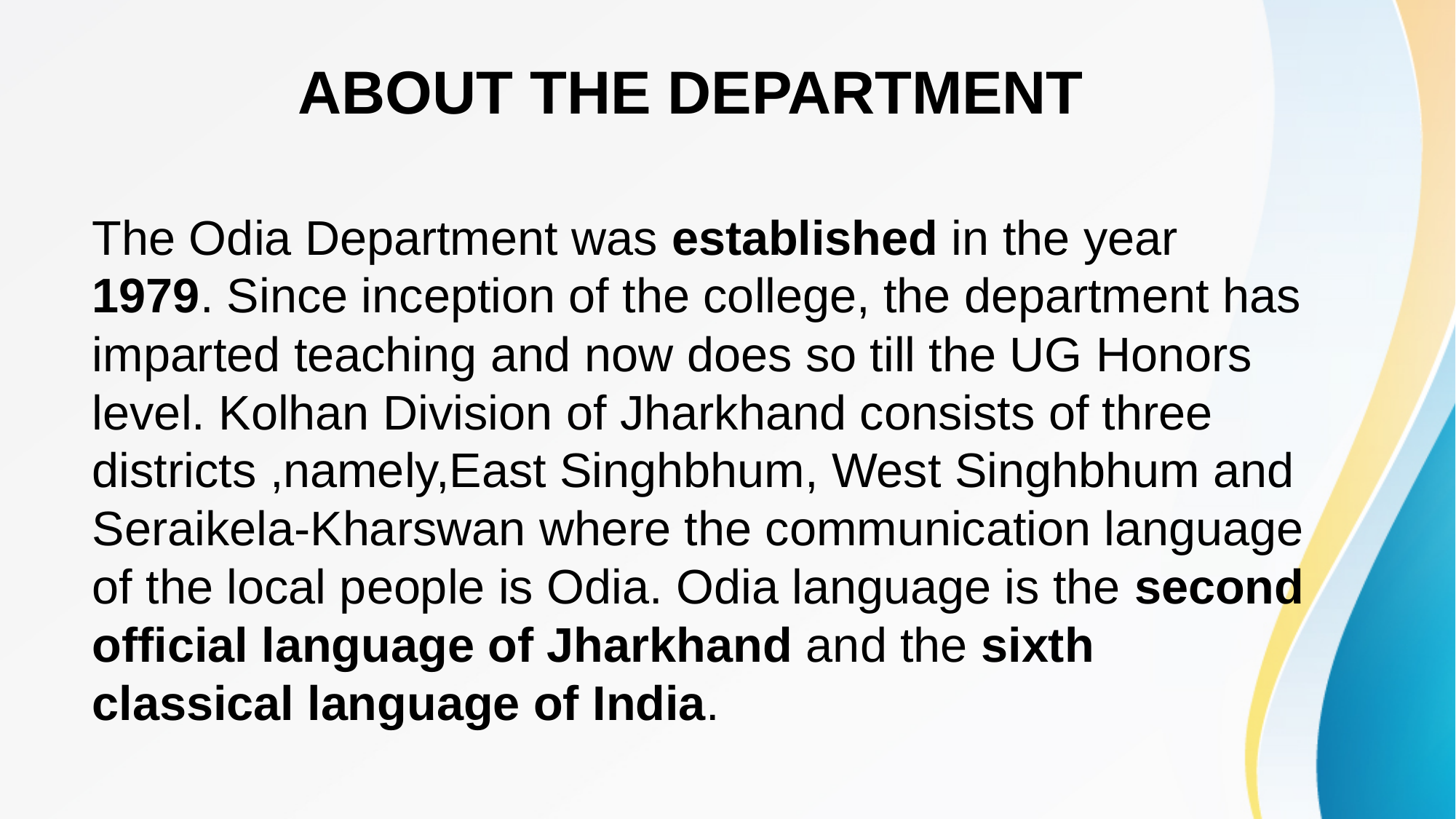

# ABOUT THE DEPARTMENT
The Odia Department was established in the year 1979. Since inception of the college, the department has imparted teaching and now does so till the UG Honors level. Kolhan Division of Jharkhand consists of three districts ,namely,East Singhbhum, West Singhbhum and Seraikela-Kharswan where the communication language of the local people is Odia. Odia language is the second official language of Jharkhand and the sixth classical language of India.